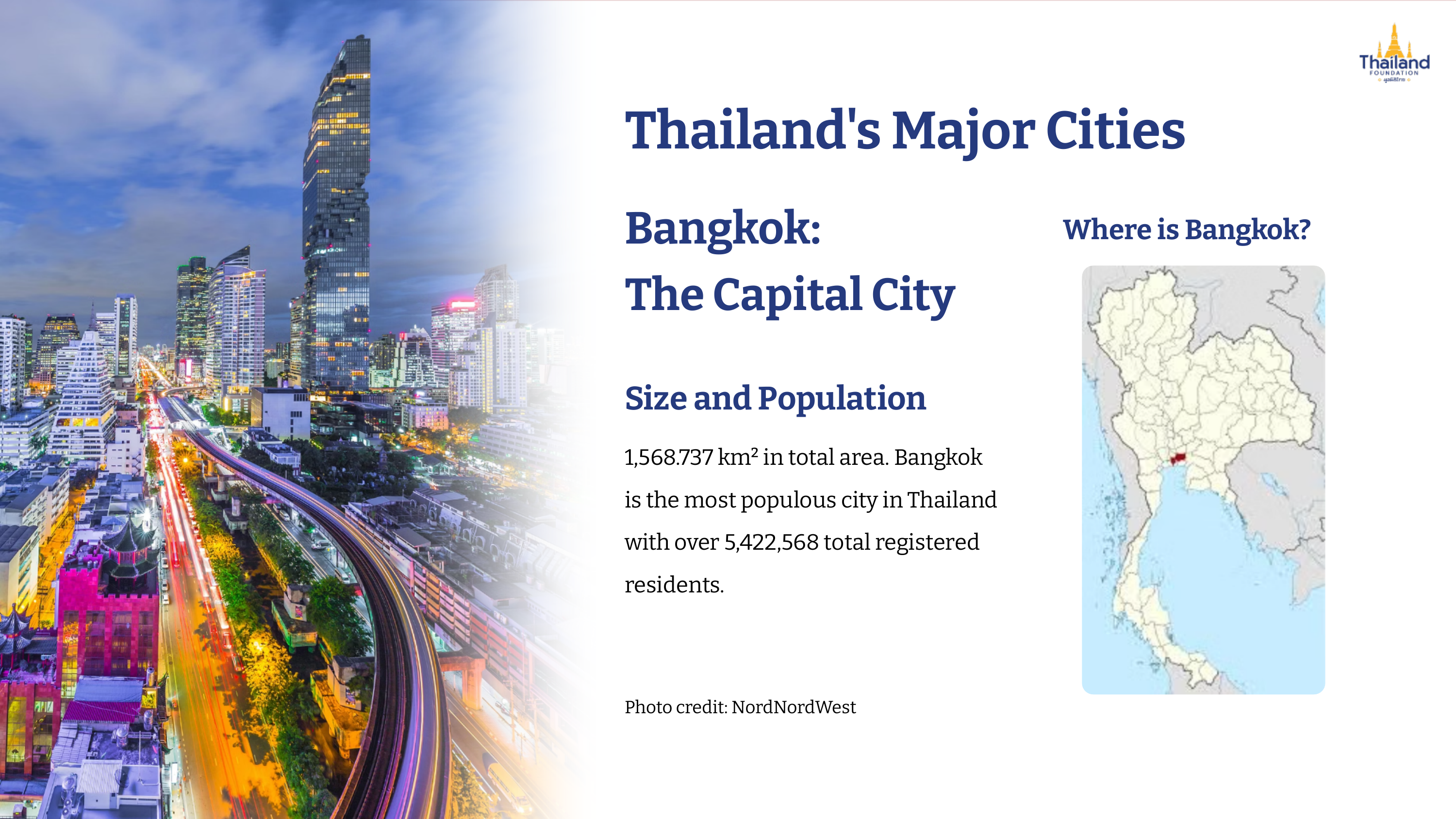

Thailand's Major Cities
Bangkok:
The Capital City
Where is Bangkok?

Size and Population
1,568.737 km² in total area. Bangkok is the most populous city in Thailand with over 5,422,568 total registered residents.
Photo credit: NordNordWest